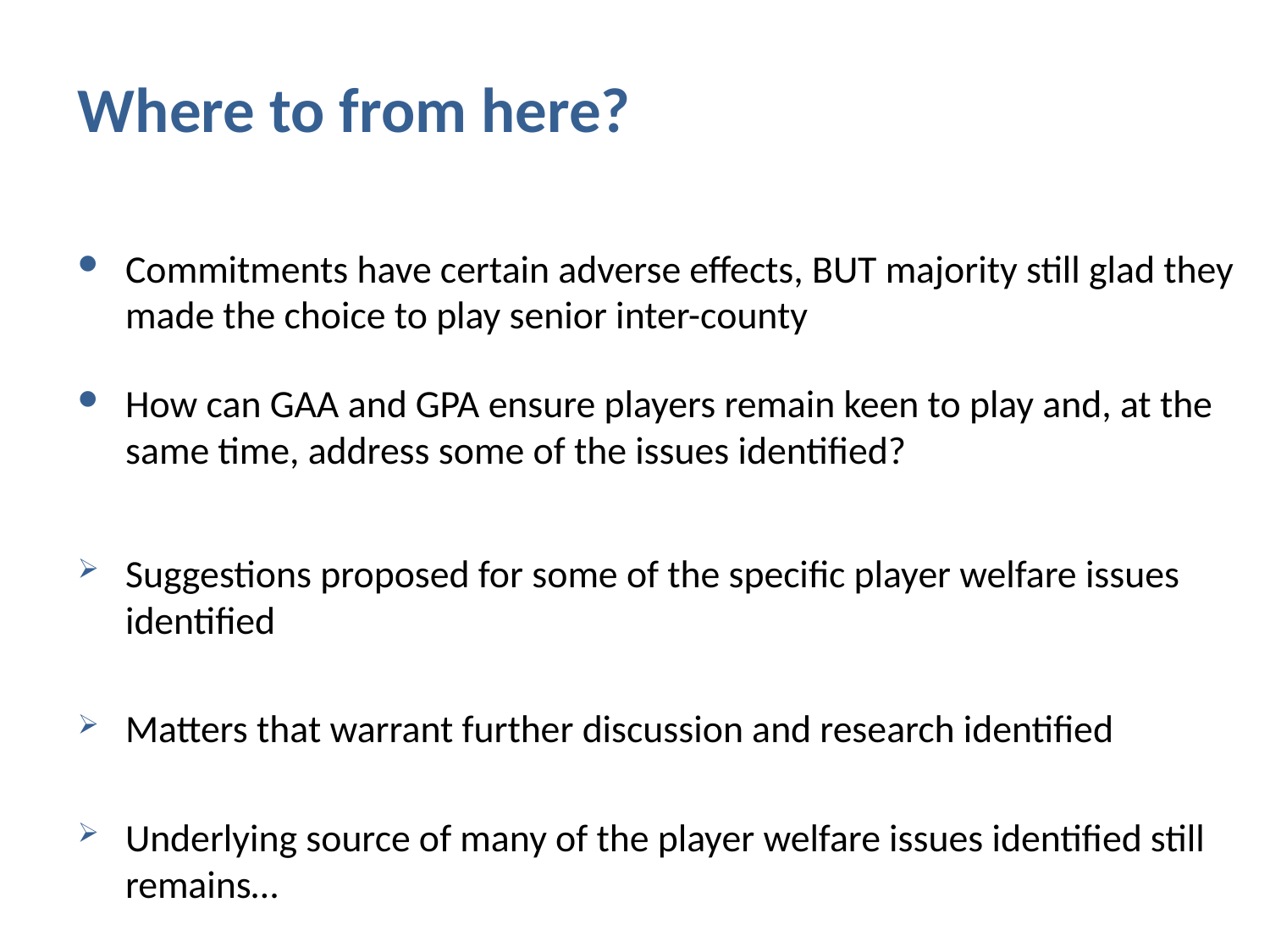

# Where to from here?

Commitments have certain adverse effects, BUT majority still glad they made the choice to play senior inter-county

How can GAA and GPA ensure players remain keen to play and, at the same time, address some of the issues identified?

Suggestions proposed for some of the specific player welfare issues identified

Matters that warrant further discussion and research identified

Underlying source of many of the player welfare issues identified still remains…